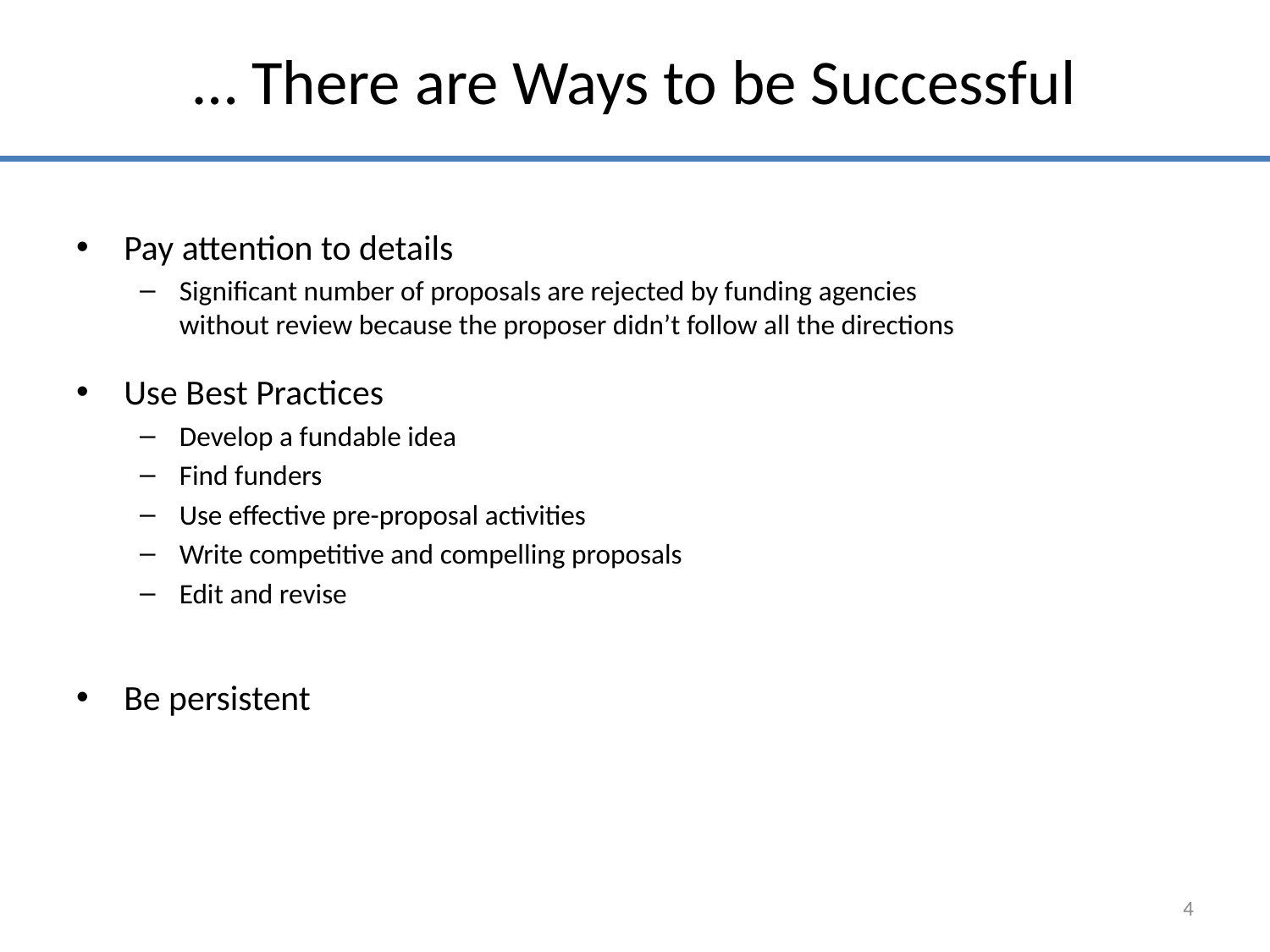

# … There are Ways to be Successful

Pay attention to details
Significant number of proposals are rejected by funding agencies without review because the proposer didn’t follow all the directions

Use Best Practices
Develop a fundable idea
Find funders
Use effective pre-proposal activities
Write competitive and compelling proposals
Edit and revise

Be persistent
4